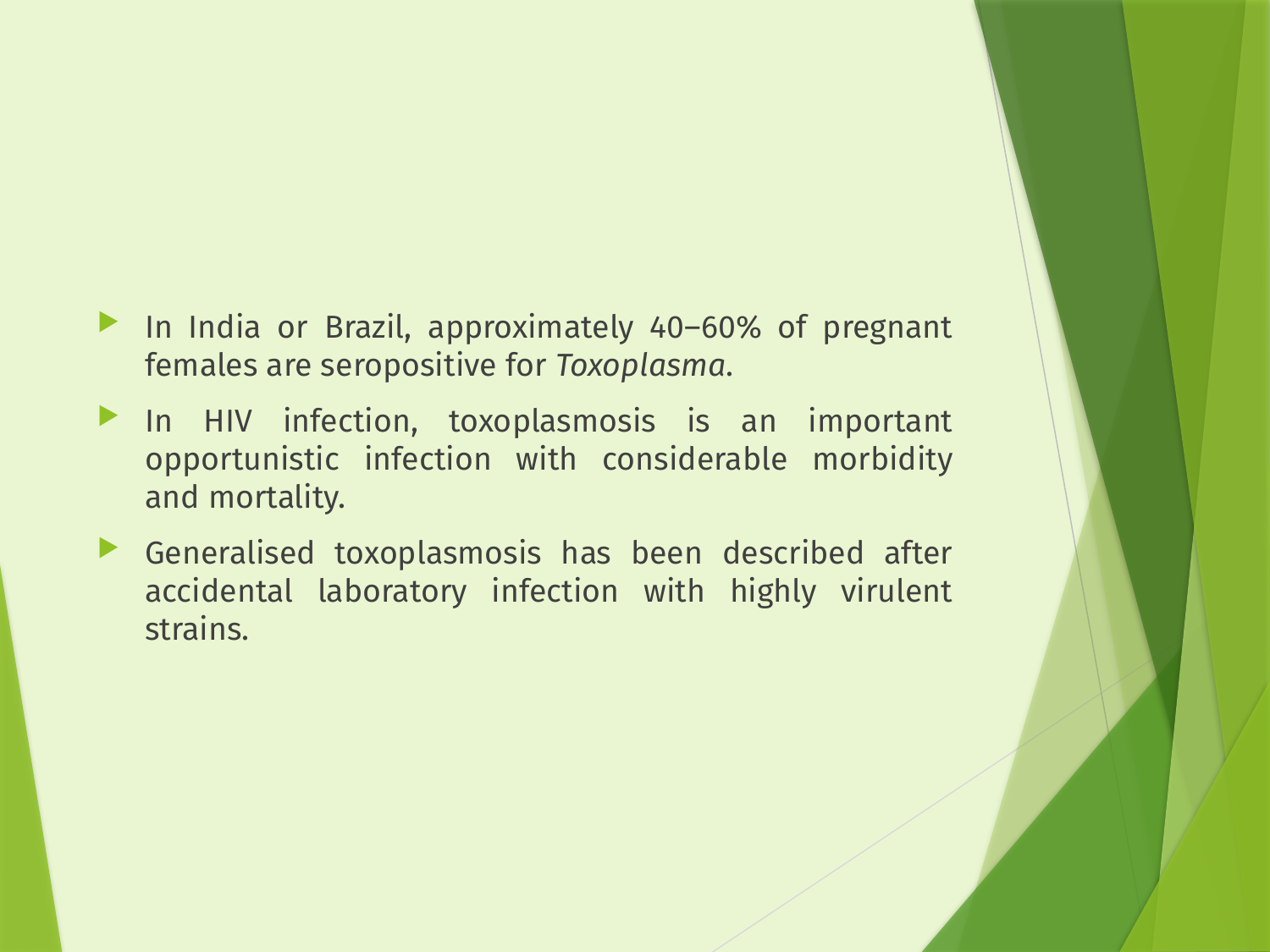

#
In India or Brazil, approximately 40–60% of pregnant females are seropositive for Toxoplasma.
In HIV infection, toxoplasmosis is an important opportunistic infection with considerable morbidity and mortality.
Generalised toxoplasmosis has been described after accidental laboratory infection with highly virulent strains.